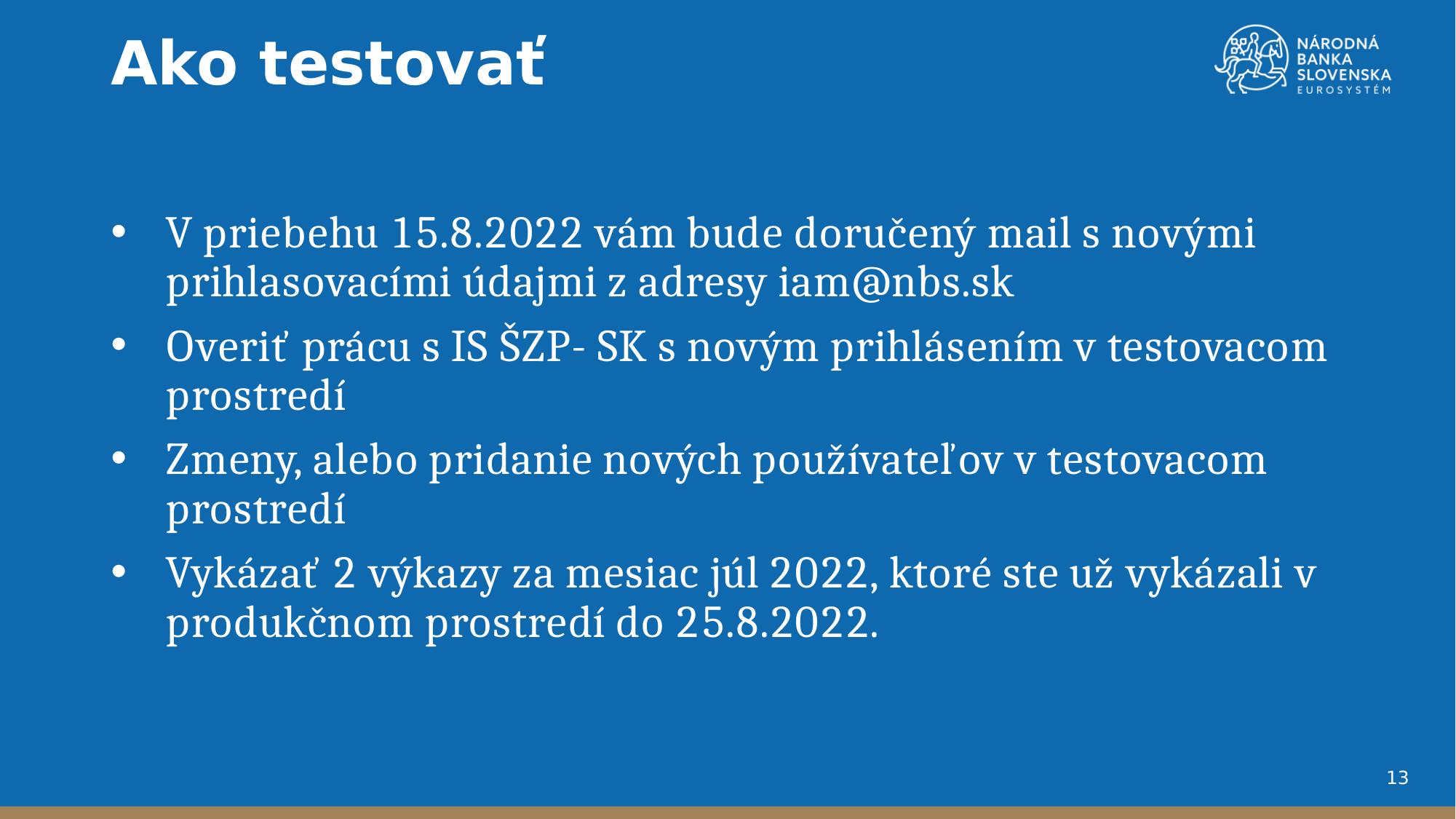

Ako testovať
V priebehu 15.8.2022 vám bude doručený mail s novými prihlasovacími údajmi z adresy iam@nbs.sk
Overiť prácu s IS ŠZP- SK s novým prihlásením v testovacom prostredí
Zmeny, alebo pridanie nových používateľov v testovacom prostredí
Vykázať 2 výkazy za mesiac júl 2022, ktoré ste už vykázali v produkčnom prostredí do 25.8.2022.
13